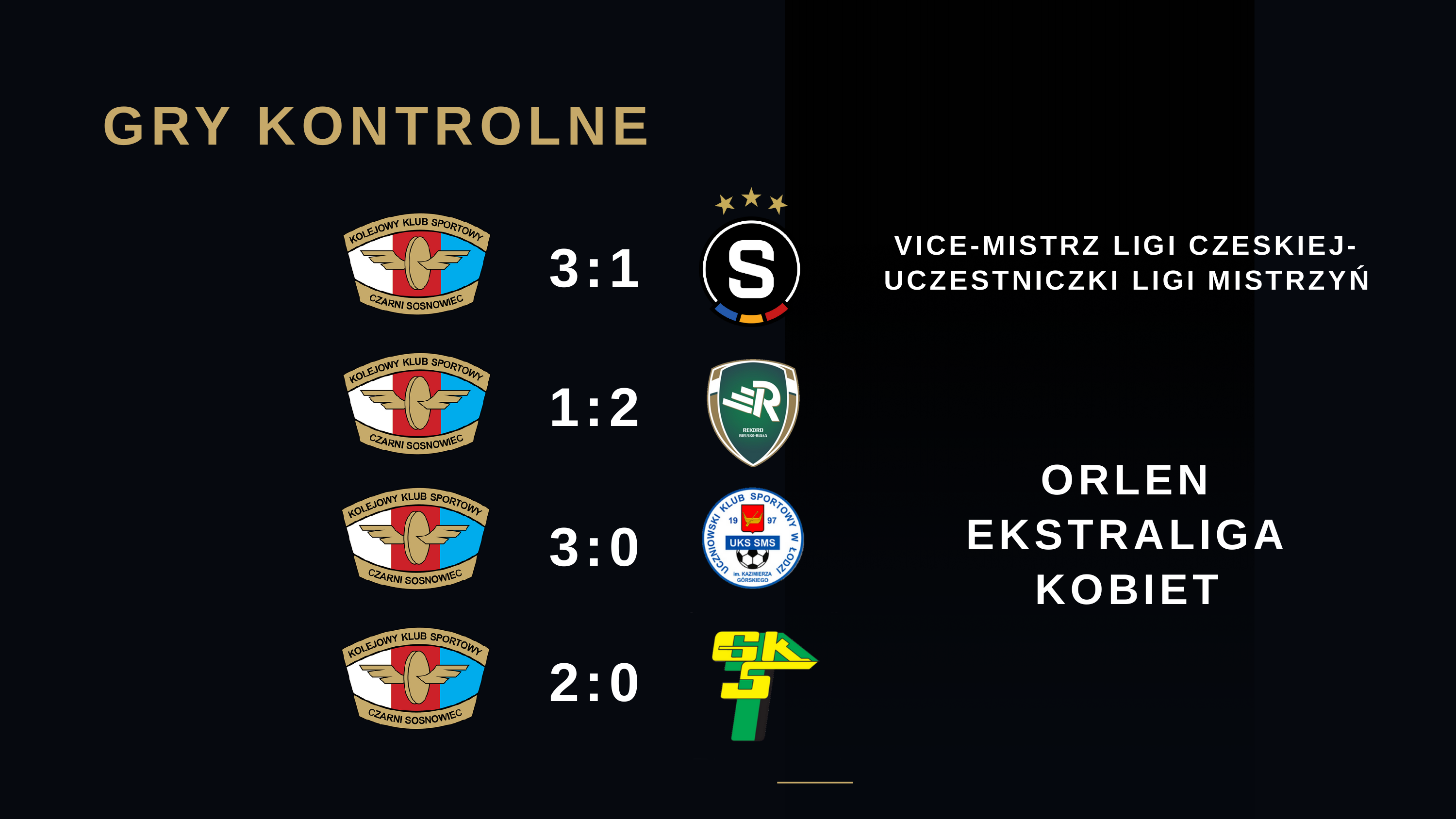

GRY KONTROLNE

VICE-MISTRZ LIGI CZESKIEJ- UCZESTNICZKI LIGI MISTRZYŃ
3:1

1:2
ORLEN EKSTRALIGA KOBIET

3:0

2:0